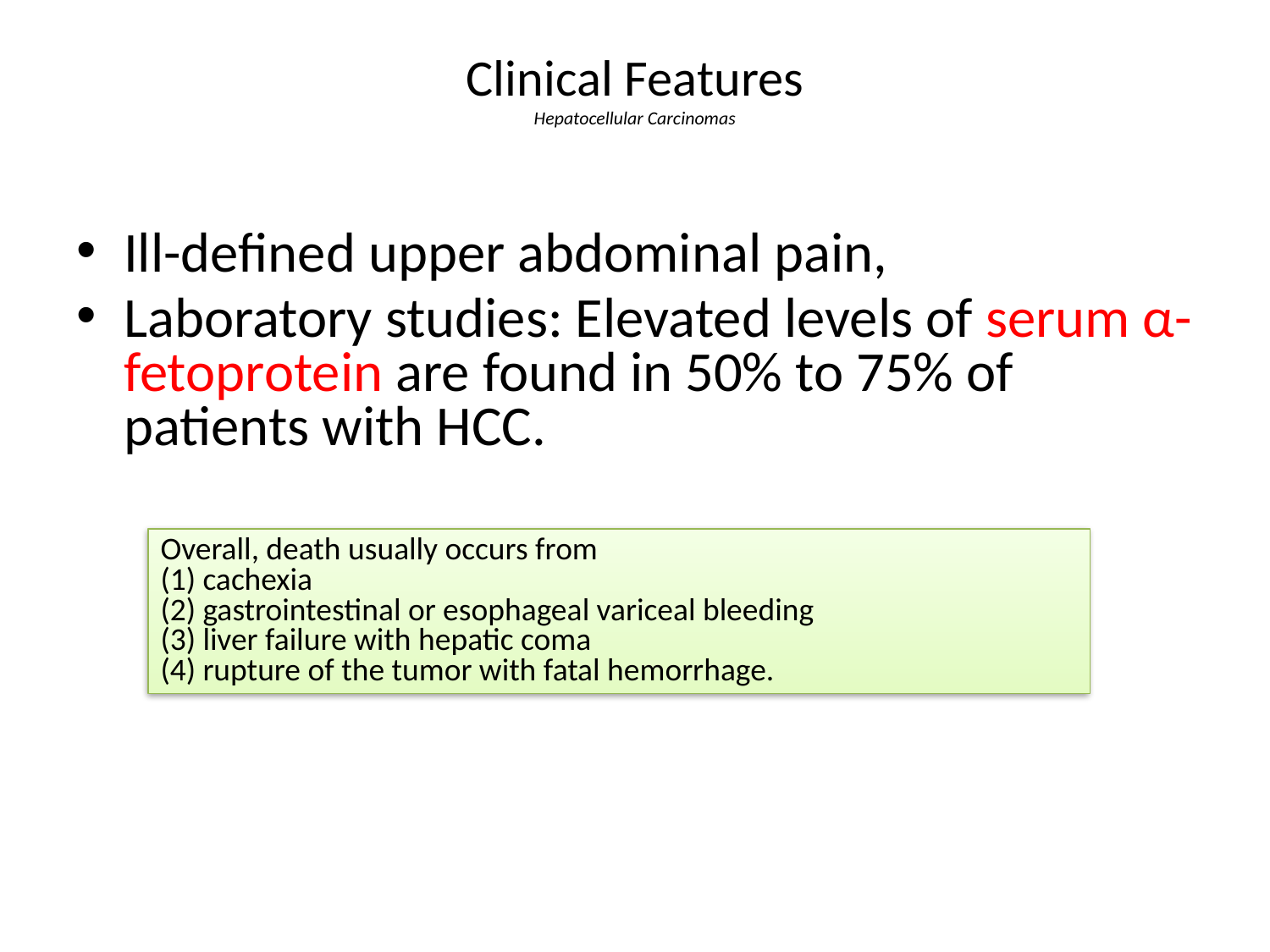

# Clinical Features Hepatocellular Carcinomas
Ill-defined upper abdominal pain,
Laboratory studies: Elevated levels of serum α-fetoprotein are found in 50% to 75% of patients with HCC.
Overall, death usually occurs from
(1) cachexia
(2) gastrointestinal or esophageal variceal bleeding
(3) liver failure with hepatic coma
(4) rupture of the tumor with fatal hemorrhage.